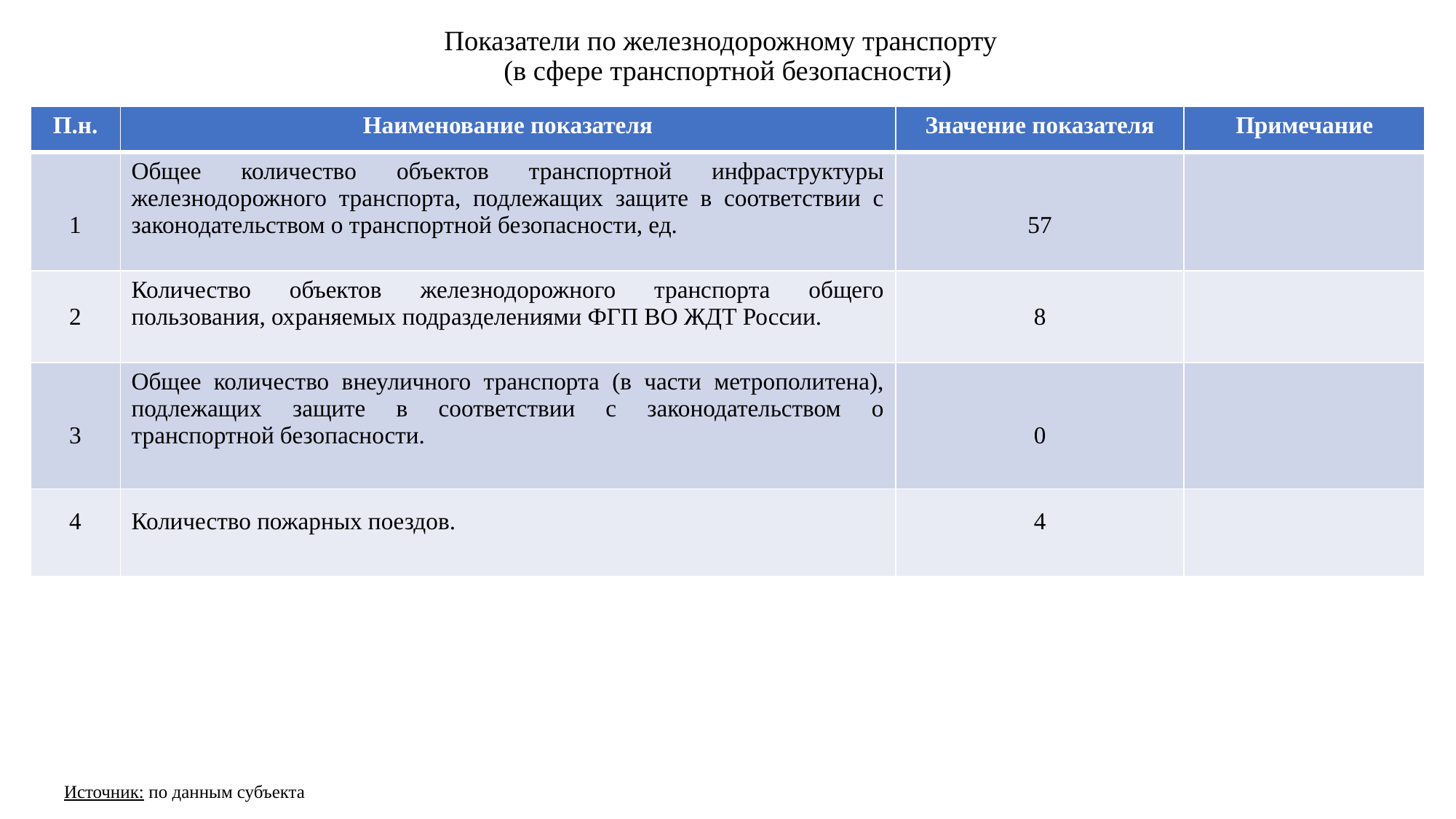

# Показатели по железнодорожному транспорту (в сфере транспортной безопасности)
| П.н. | Наименование показателя | Значение показателя | Примечание |
| --- | --- | --- | --- |
| 1 | Общее количество объектов транспортной инфраструктуры железнодорожного транспорта, подлежащих защите в соответствии с законодательством о транспортной безопасности, ед. | 57 |  |
| 2 | Количество объектов железнодорожного транспорта общего пользования, охраняемых подразделениями ФГП ВО ЖДТ России. | 8 |  |
| 3 | Общее количество внеуличного транспорта (в части метрополитена), подлежащих защите в соответствии с законодательством о транспортной безопасности. | 0 |  |
| 4 | Количество пожарных поездов. | 4 |  |
Источник: по данным субъекта